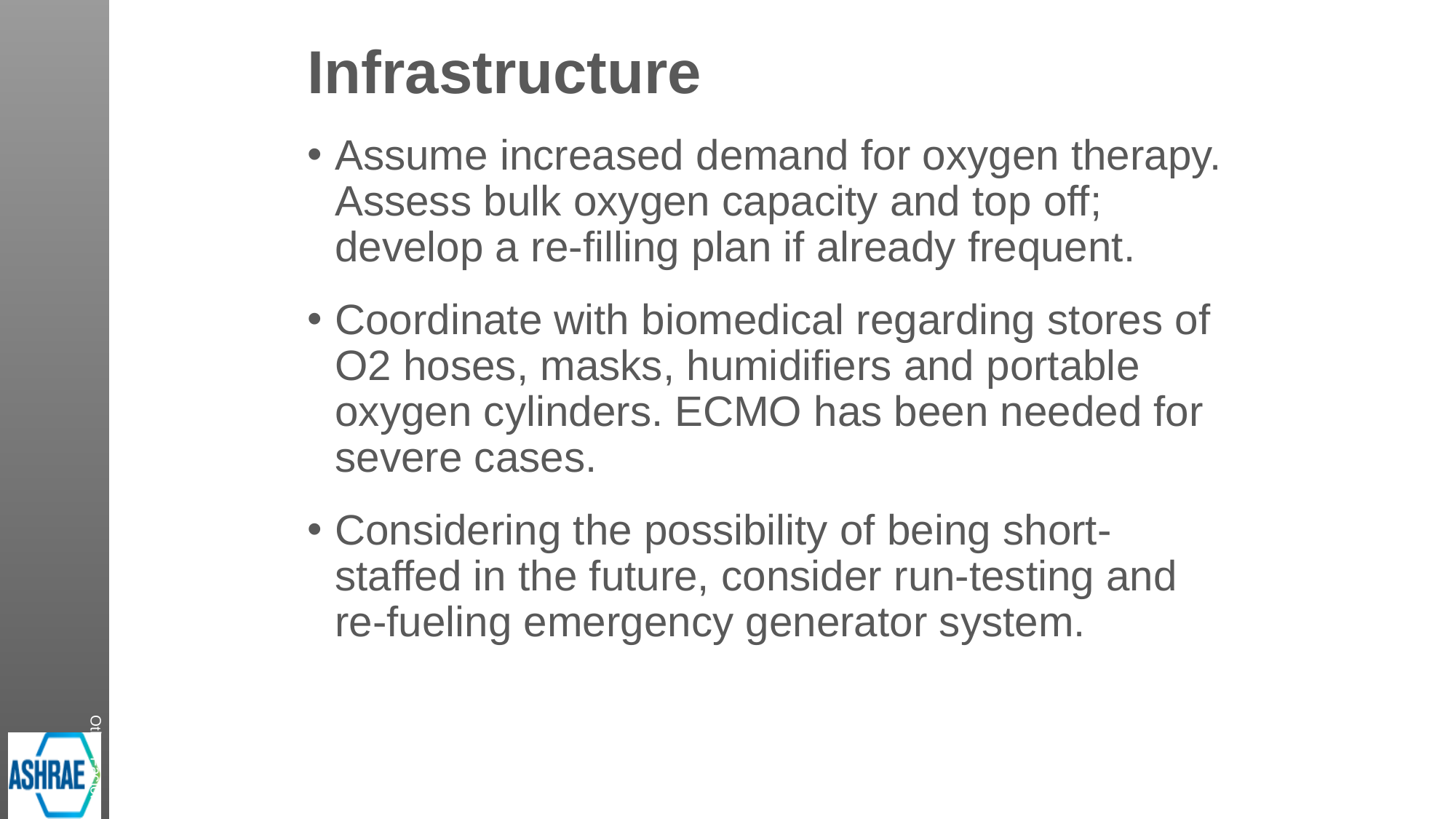

# Other Factors
Infrastructure
Assume increased demand for oxygen therapy. Assess bulk oxygen capacity and top off; develop a re-filling plan if already frequent.
Coordinate with biomedical regarding stores of O2 hoses, masks, humidifiers and portable oxygen cylinders. ECMO has been needed for severe cases.
Considering the possibility of being short-staffed in the future, consider run-testing and re-fueling emergency generator system.